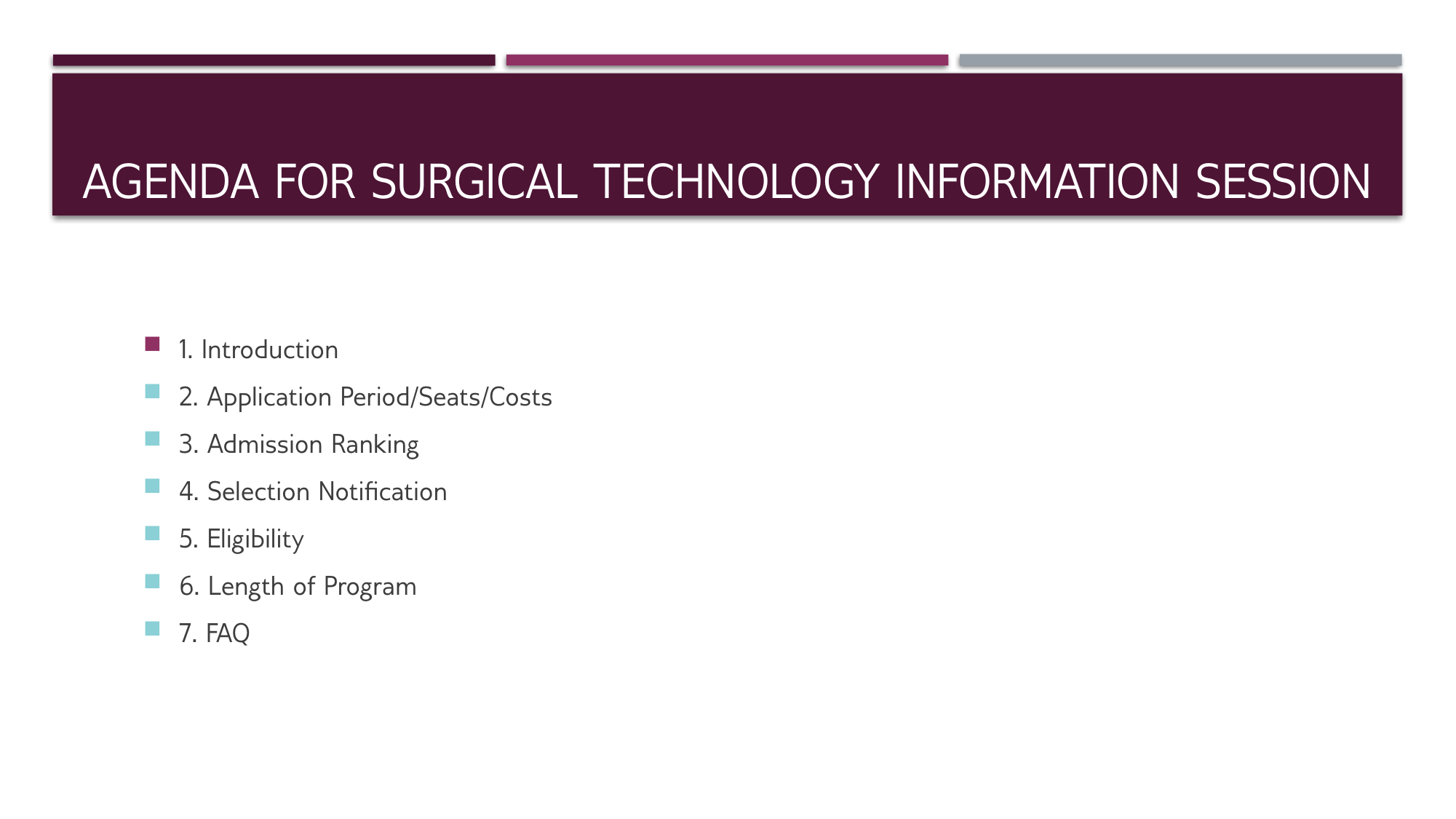

# AGENDA FOR SURGICAL TECHNOLOGY INFORMATION SESSION
1. Introduction
2. Application Period/Seats/Costs
3. Admission Ranking
4. Selection Notification
5. Eligibility
6. Length of Program
7. FAQ